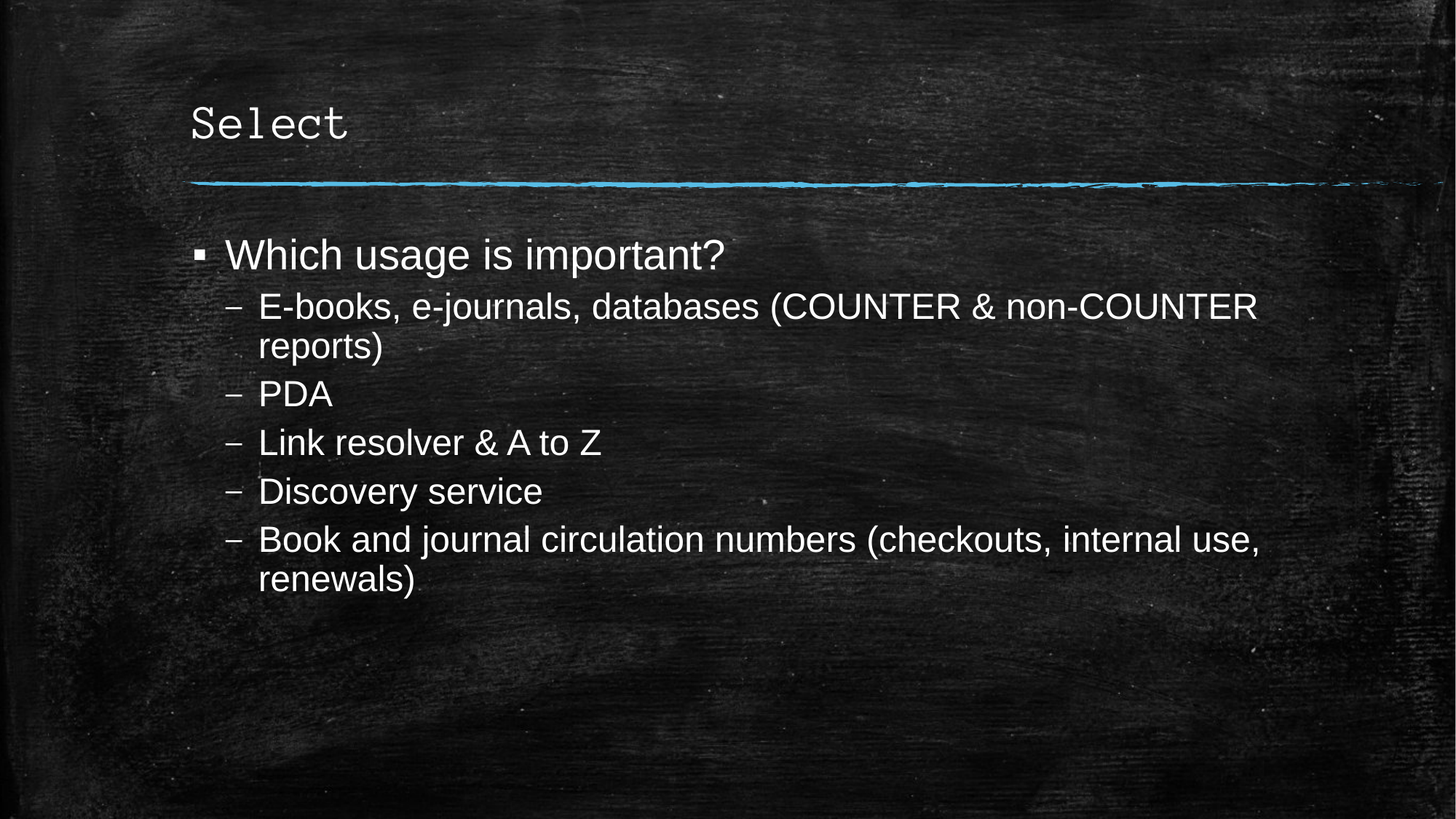

# Select
Which usage is important?
E-books, e-journals, databases (COUNTER & non-COUNTER reports)
PDA
Link resolver & A to Z
Discovery service
Book and journal circulation numbers (checkouts, internal use, renewals)